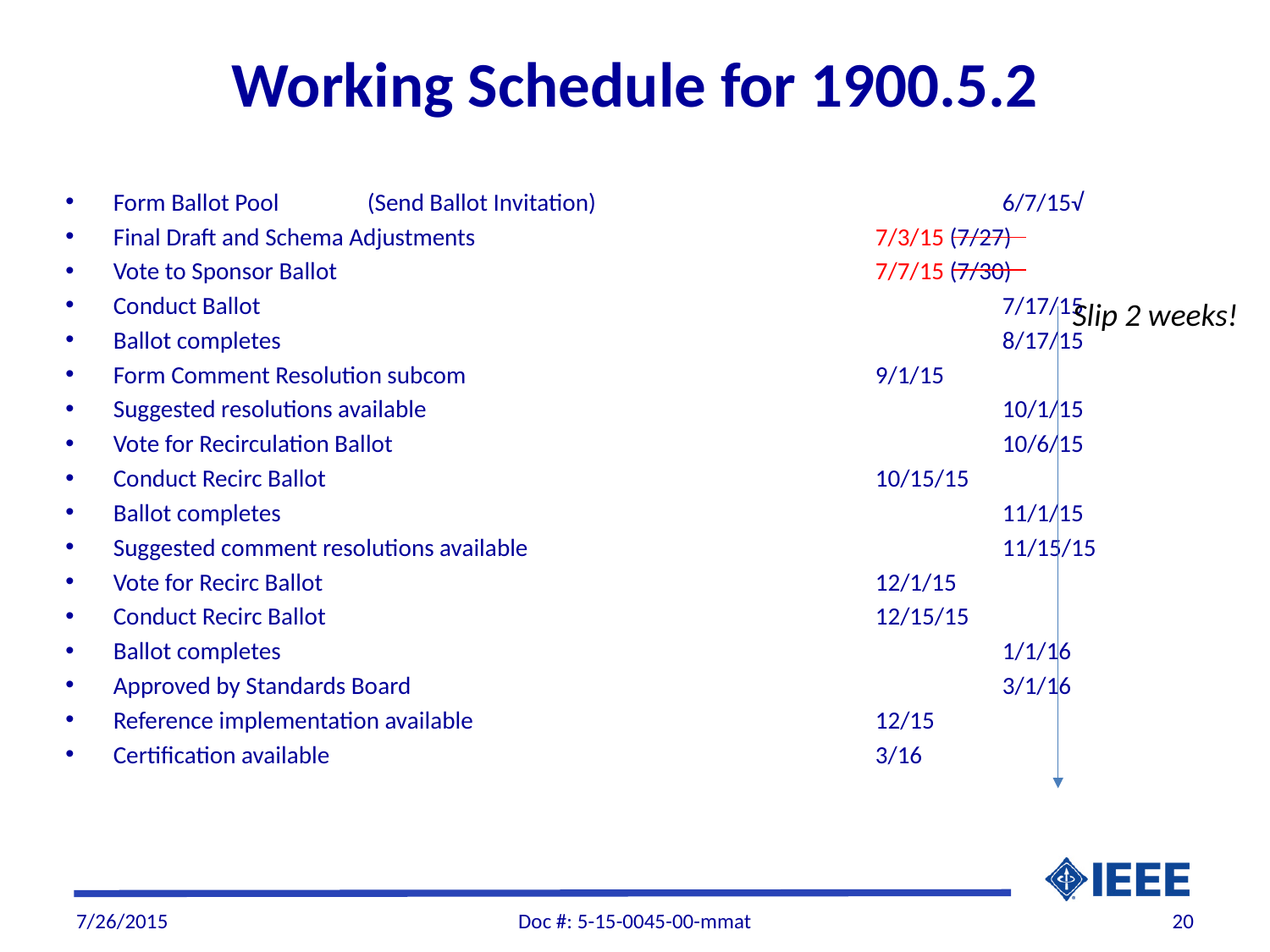

# Working Schedule for 1900.5.2
Form Ballot Pool	(Send Ballot Invitation)				6/7/15√
Final Draft and Schema Adjustments				7/3/15 (7/27)
Vote to Sponsor Ballot					7/7/15 (7/30)
Conduct Ballot						7/17/15
Ballot completes						8/17/15
Form Comment Resolution subcom				9/1/15
Suggested resolutions available					10/1/15
Vote for Recirculation Ballot					10/6/15
Conduct Recirc Ballot					10/15/15
Ballot completes						11/1/15
Suggested comment resolutions available				11/15/15
Vote for Recirc Ballot					12/1/15
Conduct Recirc Ballot					12/15/15
Ballot completes						1/1/16
Approved by Standards Board					3/1/16
Reference implementation available				12/15
Certification available					3/16

Slip 2 weeks!
7/26/2015
Doc #: 5-15-0045-00-mmat
20